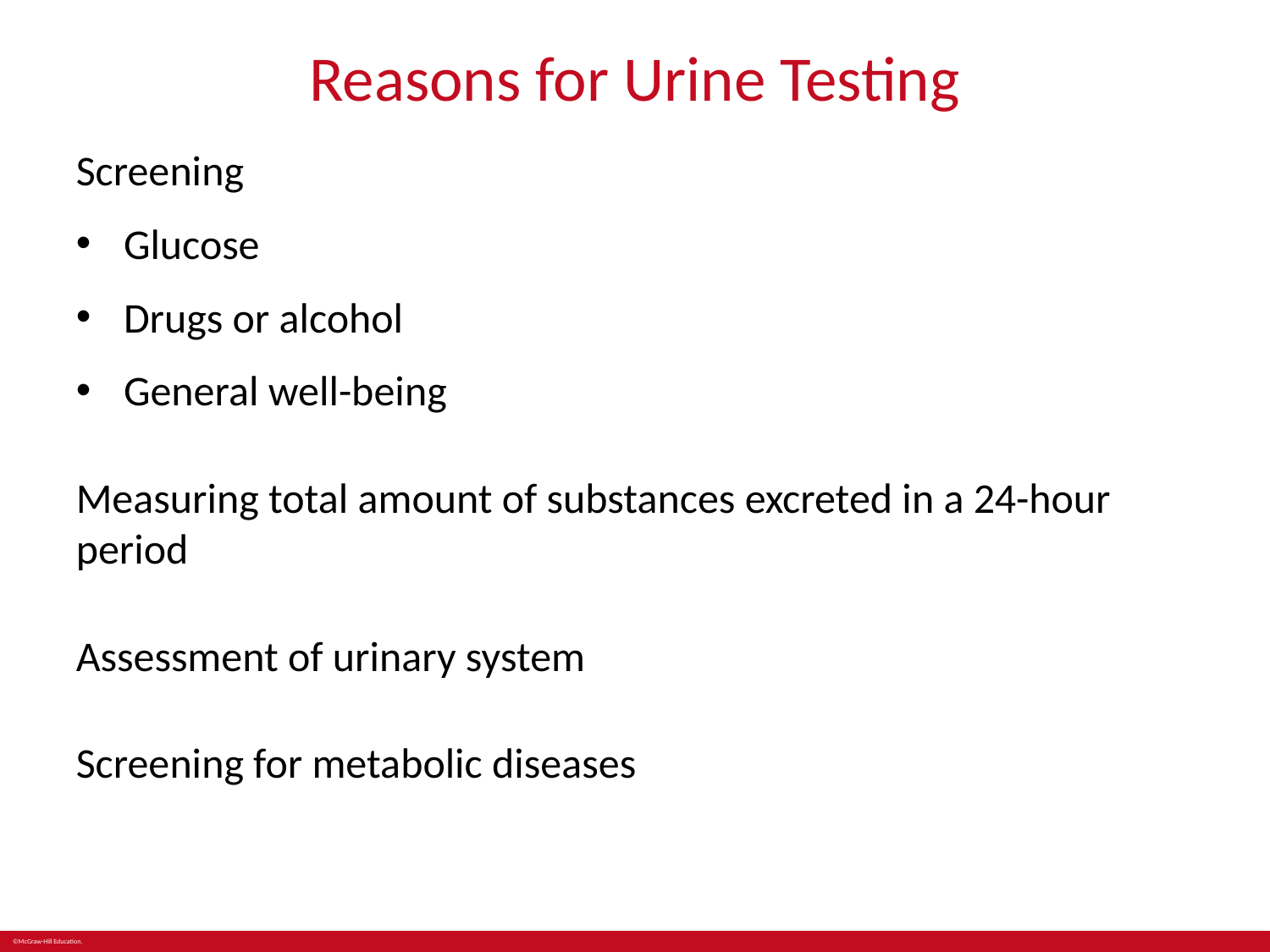

# Reasons for Urine Testing
Screening
Glucose
Drugs or alcohol
General well-being
Measuring total amount of substances excreted in a 24-hour period
Assessment of urinary system
Screening for metabolic diseases